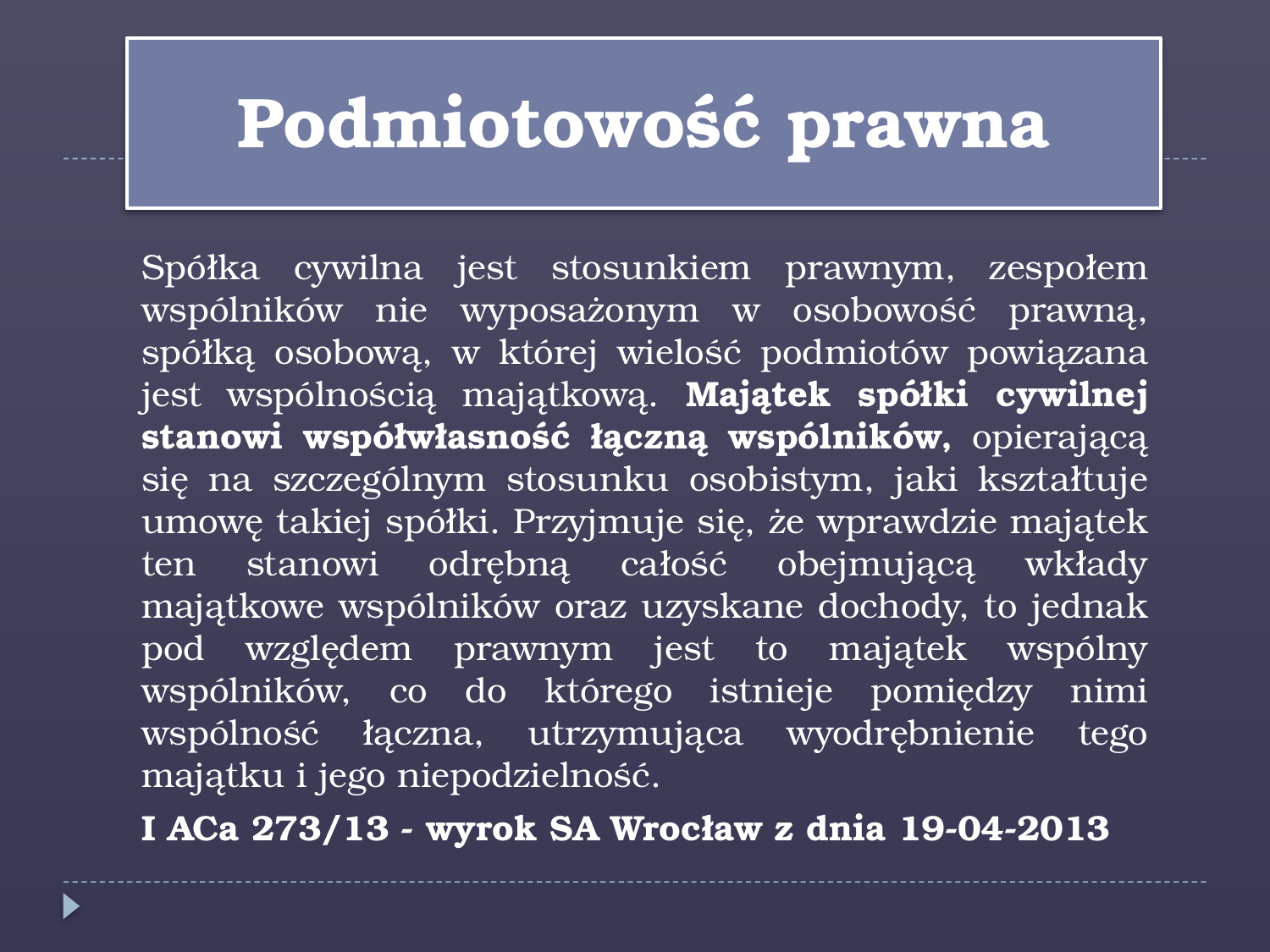

Podmiotowość prawna
Spółka cywilna jest stosunkiem prawnym, zespołem wspólników nie wyposażonym w osobowość prawną, spółką osobową, w której wielość podmiotów powiązana jest wspólnością majątkową. Majątek spółki cywilnej stanowi współwłasność łączną wspólników, opierającą się na szczególnym stosunku osobistym, jaki kształtuje umowę takiej spółki. Przyjmuje się, że wprawdzie majątek ten stanowi odrębną całość obejmującą wkłady majątkowe wspólników oraz uzyskane dochody, to jednak pod względem prawnym jest to majątek wspólny wspólników, co do którego istnieje pomiędzy nimi wspólność łączna, utrzymująca wyodrębnienie tego majątku i jego niepodzielność.
I ACa 273/13 - wyrok SA Wrocław z dnia 19-04-2013